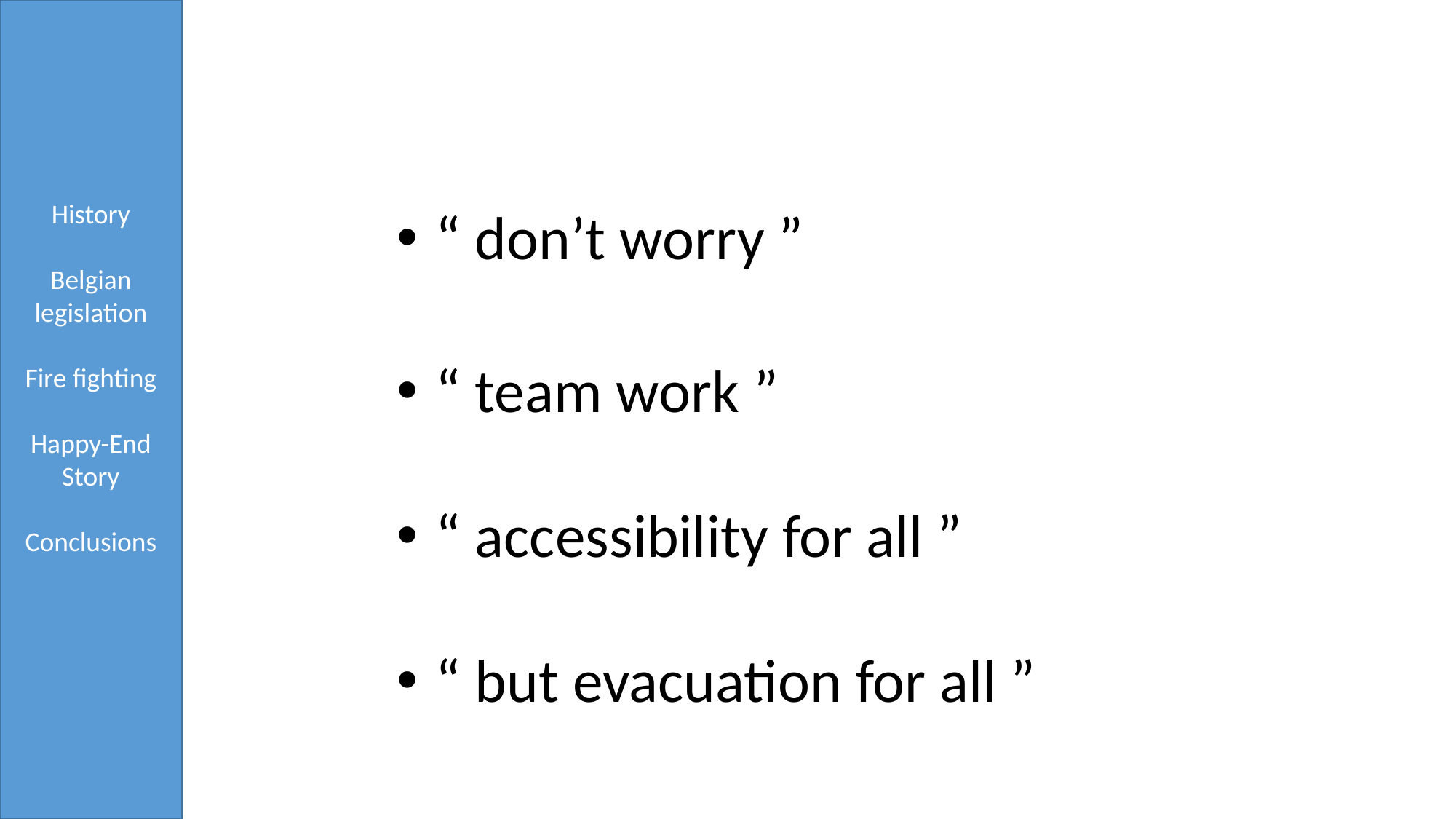

History
Belgian
legislation

Fire fighting

Happy-End
Story

Conclusions

#
 “ don’t worry ”
 “ team work ”
 “ accessibility for all ”
 “ but evacuation for all ”